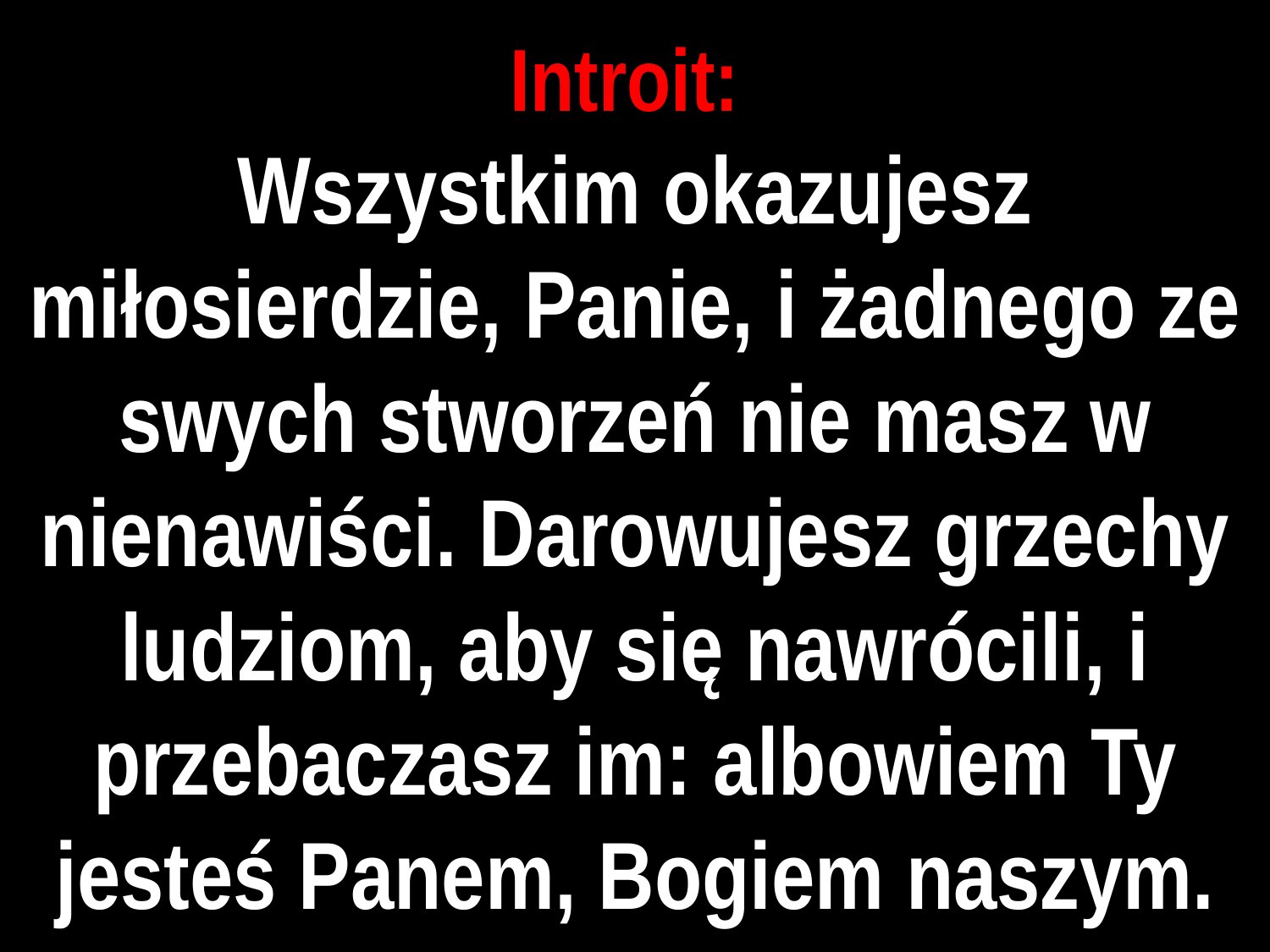

# Introit:
Wszystkim okazujesz miłosierdzie, Panie, i żadnego ze swych stworzeń nie masz w nienawiści. Darowujesz grzechy ludziom, aby się nawrócili, i przebaczasz im: albowiem Ty jesteś Panem, Bogiem naszym.